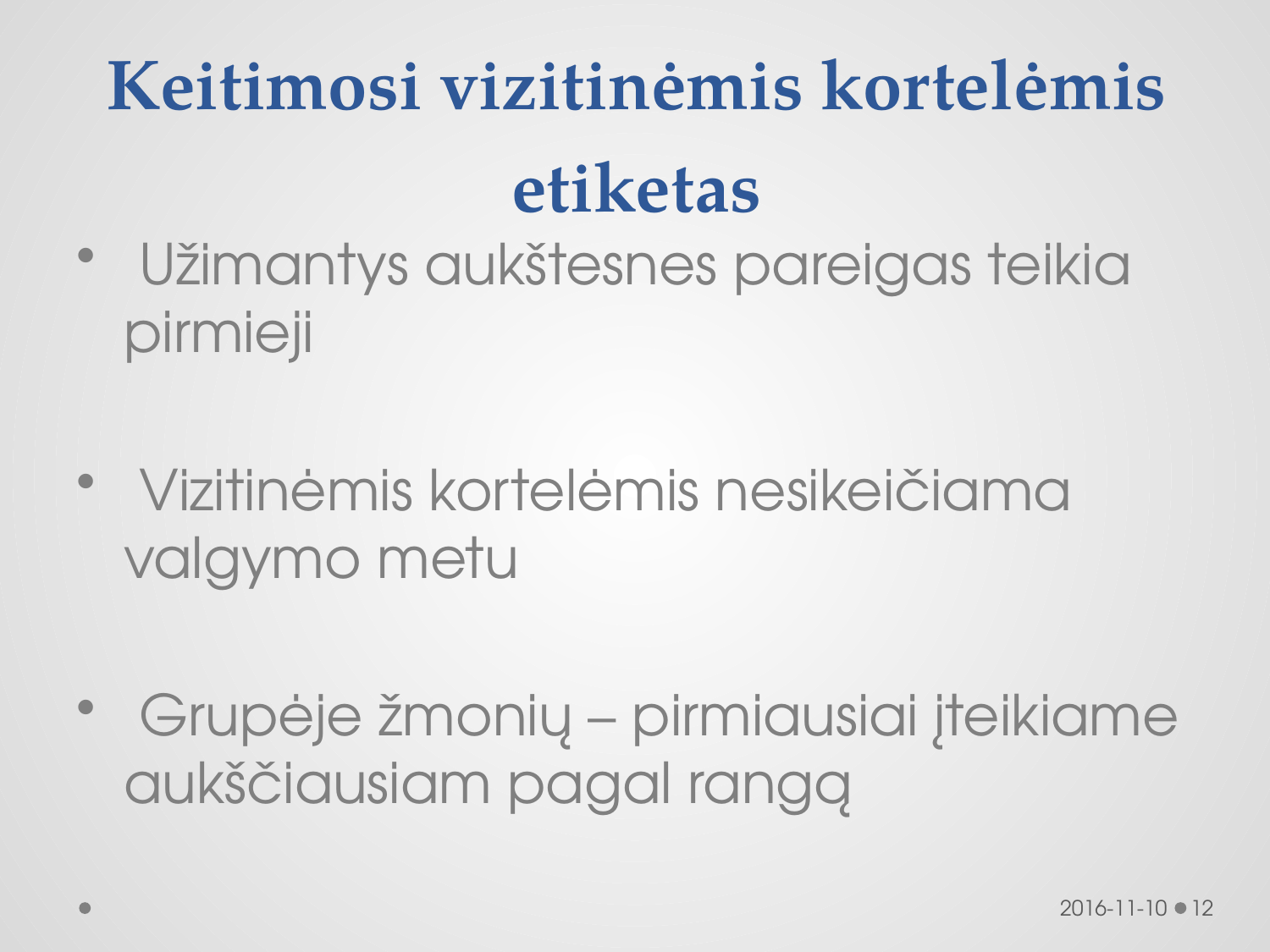

# Keitimosi vizitinėmis kortelėmis etiketas
 Užimantys aukštesnes pareigas teikia pirmieji

 Vizitinėmis kortelėmis nesikeičiama valgymo metu

 Grupėje žmonių – pirmiausiai įteikiame aukščiausiam pagal rangą

2016-11-10
12